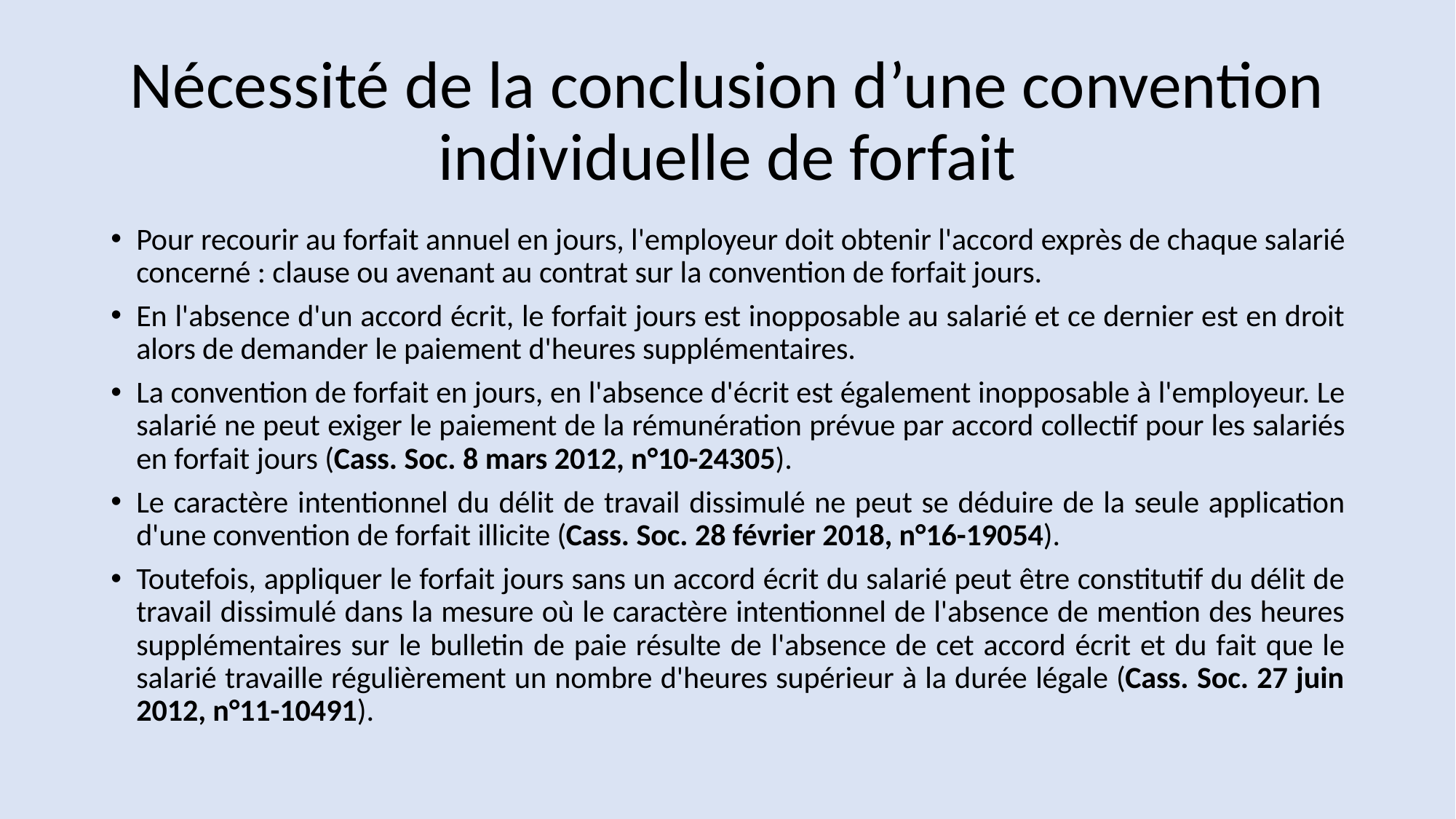

# Nécessité de la conclusion d’une convention individuelle de forfait
Pour recourir au forfait annuel en jours, l'employeur doit obtenir l'accord exprès de chaque salarié concerné : clause ou avenant au contrat sur la convention de forfait jours.
En l'absence d'un accord écrit, le forfait jours est inopposable au salarié et ce dernier est en droit alors de demander le paiement d'heures supplémentaires.
La convention de forfait en jours, en l'absence d'écrit est également inopposable à l'employeur. Le salarié ne peut exiger le paiement de la rémunération prévue par accord collectif pour les salariés en forfait jours (Cass. Soc. 8 mars 2012, n°10-24305).
Le caractère intentionnel du délit de travail dissimulé ne peut se déduire de la seule application d'une convention de forfait illicite (Cass. Soc. 28 février 2018, n°16-19054).
Toutefois, appliquer le forfait jours sans un accord écrit du salarié peut être constitutif du délit de travail dissimulé dans la mesure où le caractère intentionnel de l'absence de mention des heures supplémentaires sur le bulletin de paie résulte de l'absence de cet accord écrit et du fait que le salarié travaille régulièrement un nombre d'heures supérieur à la durée légale (Cass. Soc. 27 juin 2012, n°11-10491).